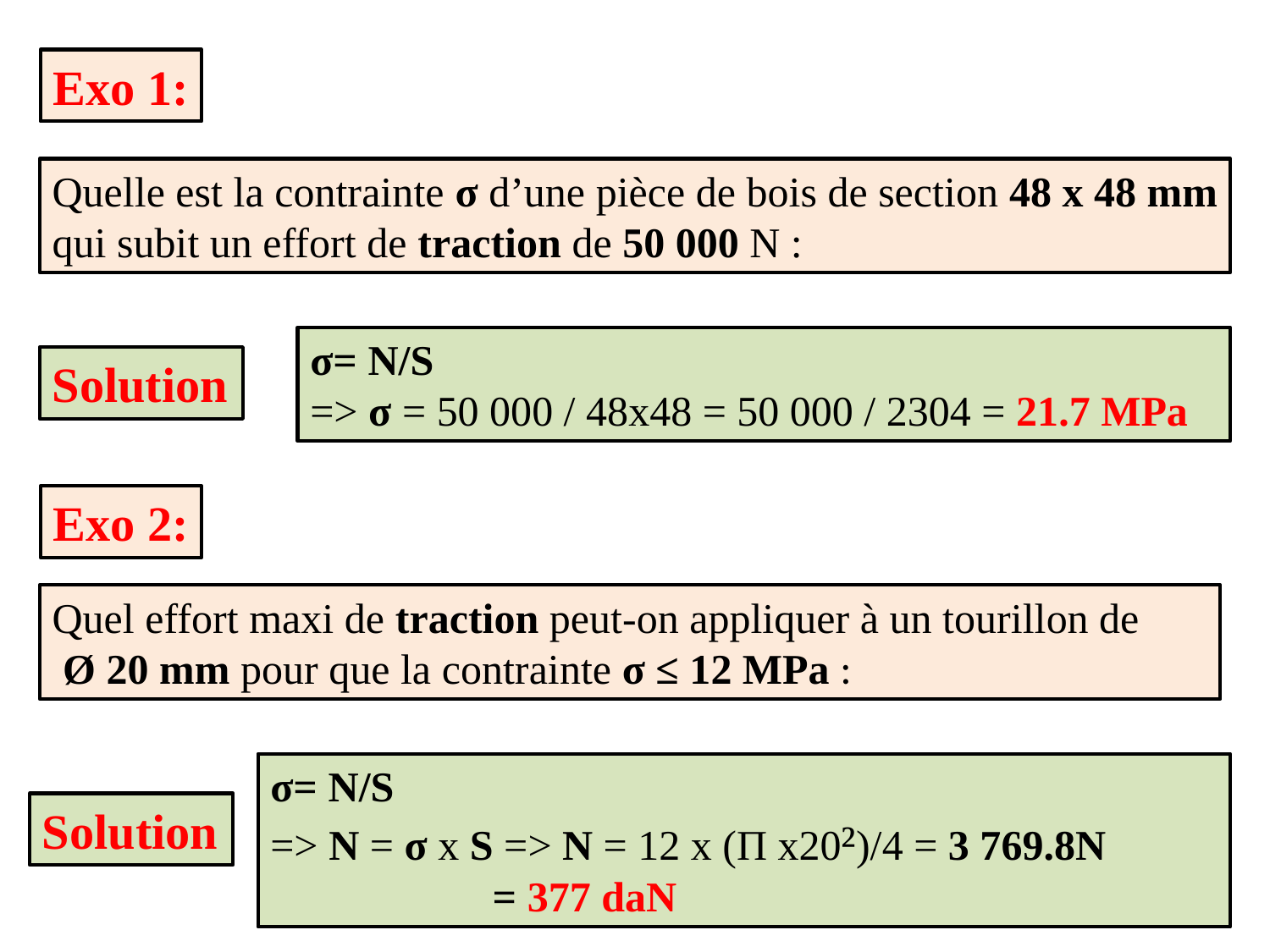

Exo 1:
Quelle est la contrainte σ d’une pièce de bois de section 48 x 48 mm qui subit un effort de traction de 50 000 N :
σ= N/S
=> σ = 50 000 / 48x48 = 50 000 / 2304 = 21.7 MPa
Solution
Exo 2:
Quel effort maxi de traction peut-on appliquer à un tourillon de
 Ø 20 mm pour que la contrainte σ ≤ 12 MPa :
σ= N/S
=> N = σ x S => N = 12 x (Π x20²)/4 = 3 769.8N                                = 377 daN
Solution